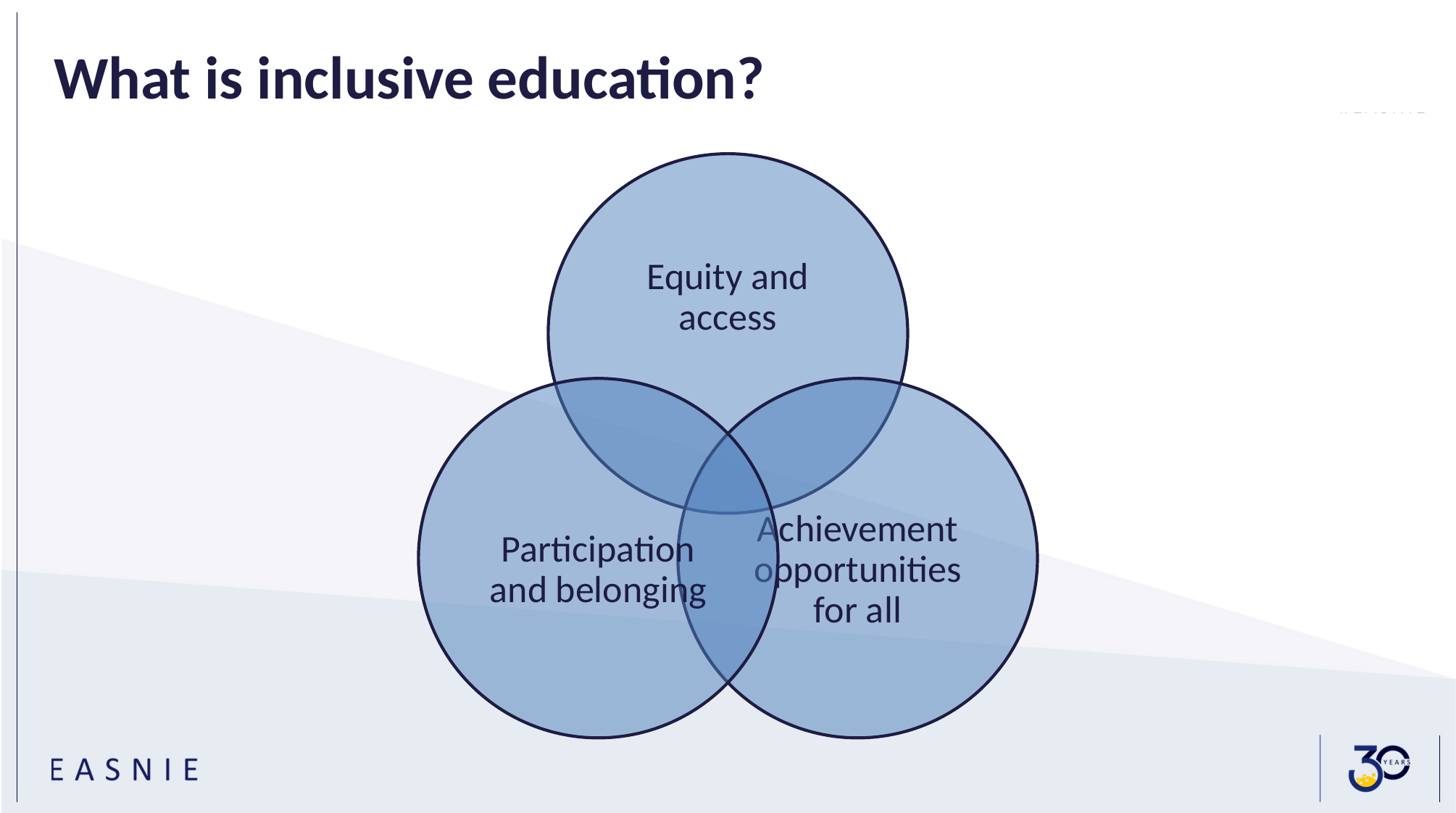

# What is inclusive education?
Equity and access
Achievement opportunities for all
Participation and belonging